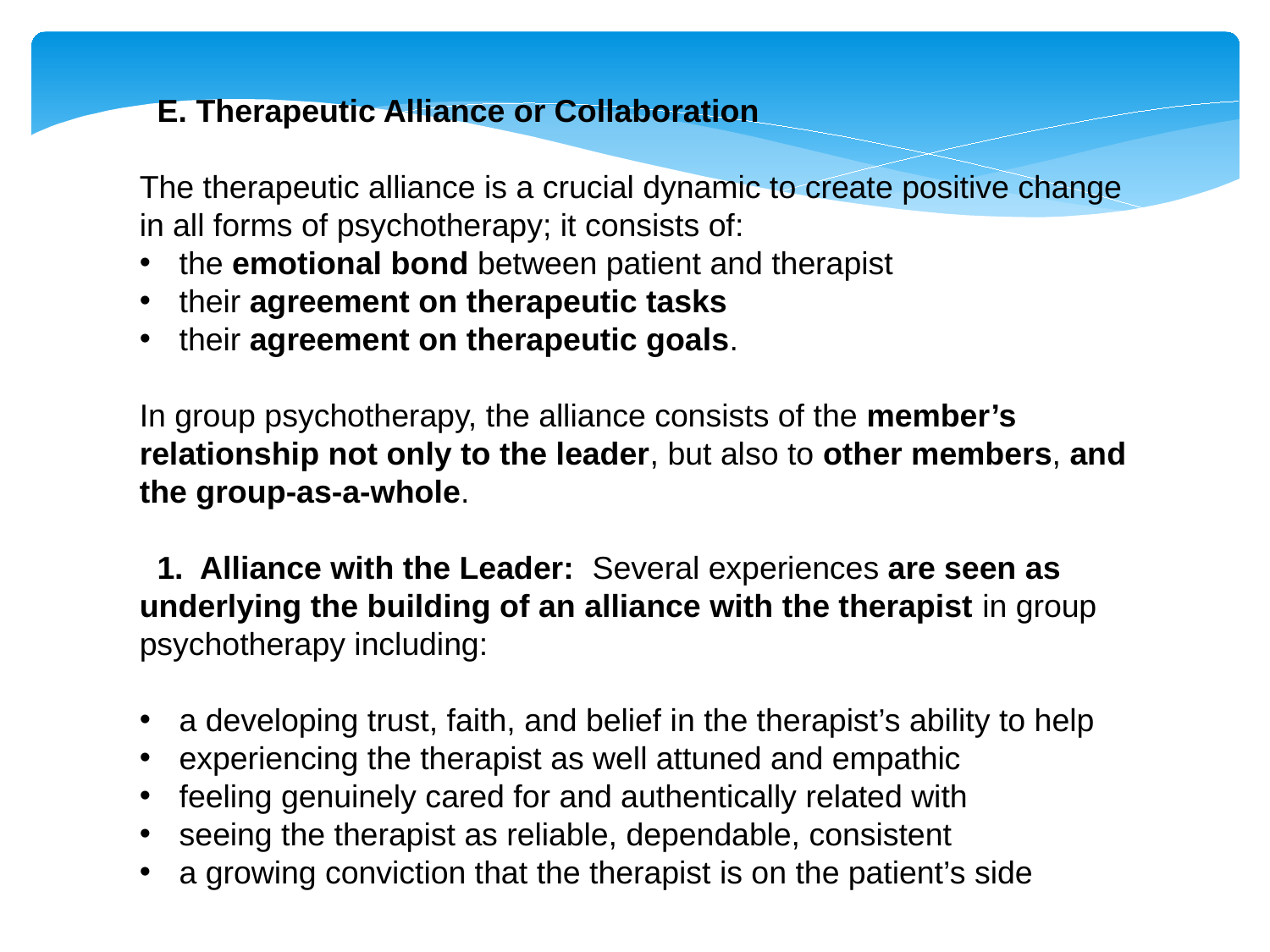

E. Therapeutic Alliance or Collaboration

The therapeutic alliance is a crucial dynamic to create positive change in all forms of psychotherapy; it consists of:
the emotional bond between patient and therapist
their agreement on therapeutic tasks
their agreement on therapeutic goals.

In group psychotherapy, the alliance consists of the member’s relationship not only to the leader, but also to other members, and the group-as-a-whole.

  1.  Alliance with the Leader:  Several experiences are seen as underlying the building of an alliance with the therapist in group psychotherapy including:

a developing trust, faith, and belief in the therapist’s ability to help
experiencing the therapist as well attuned and empathic
feeling genuinely cared for and authentically related with
seeing the therapist as reliable, dependable, consistent
a growing conviction that the therapist is on the patient’s side